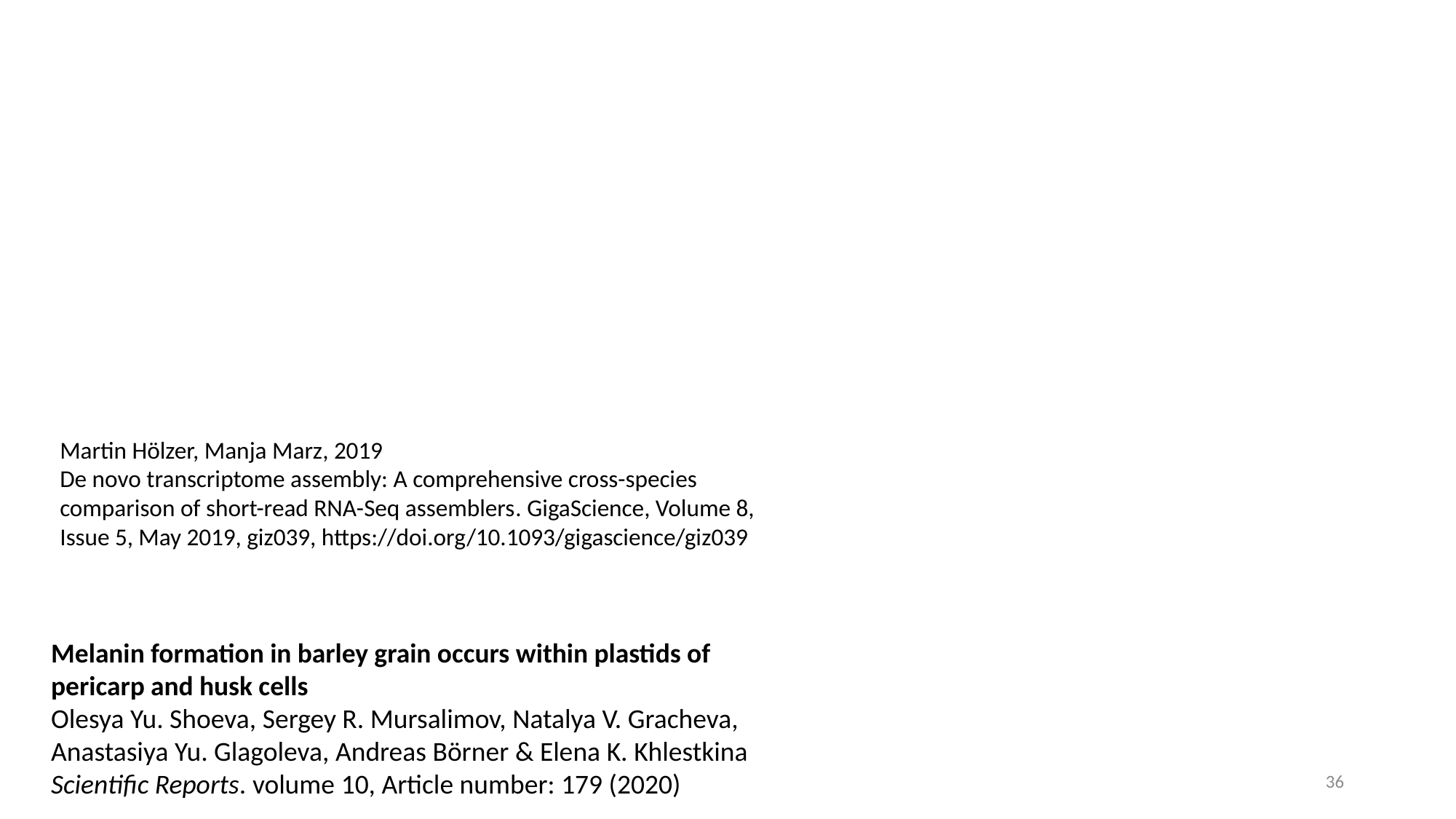

#

Martin Hölzer, Manja Marz, 2019
De novo transcriptome assembly: A comprehensive cross-species comparison of short-read RNA-Seq assemblers. GigaScience, Volume 8, Issue 5, May 2019, giz039, https://doi.org/10.1093/gigascience/giz039
Melanin formation in barley grain occurs within plastids of pericarp and husk cells
Olesya Yu. Shoeva, Sergey R. Mursalimov, Natalya V. Gracheva,
Anastasiya Yu. Glagoleva, Andreas Börner & Elena K. Khlestkina
Scientific Reports. volume 10, Article number: 179 (2020)
36